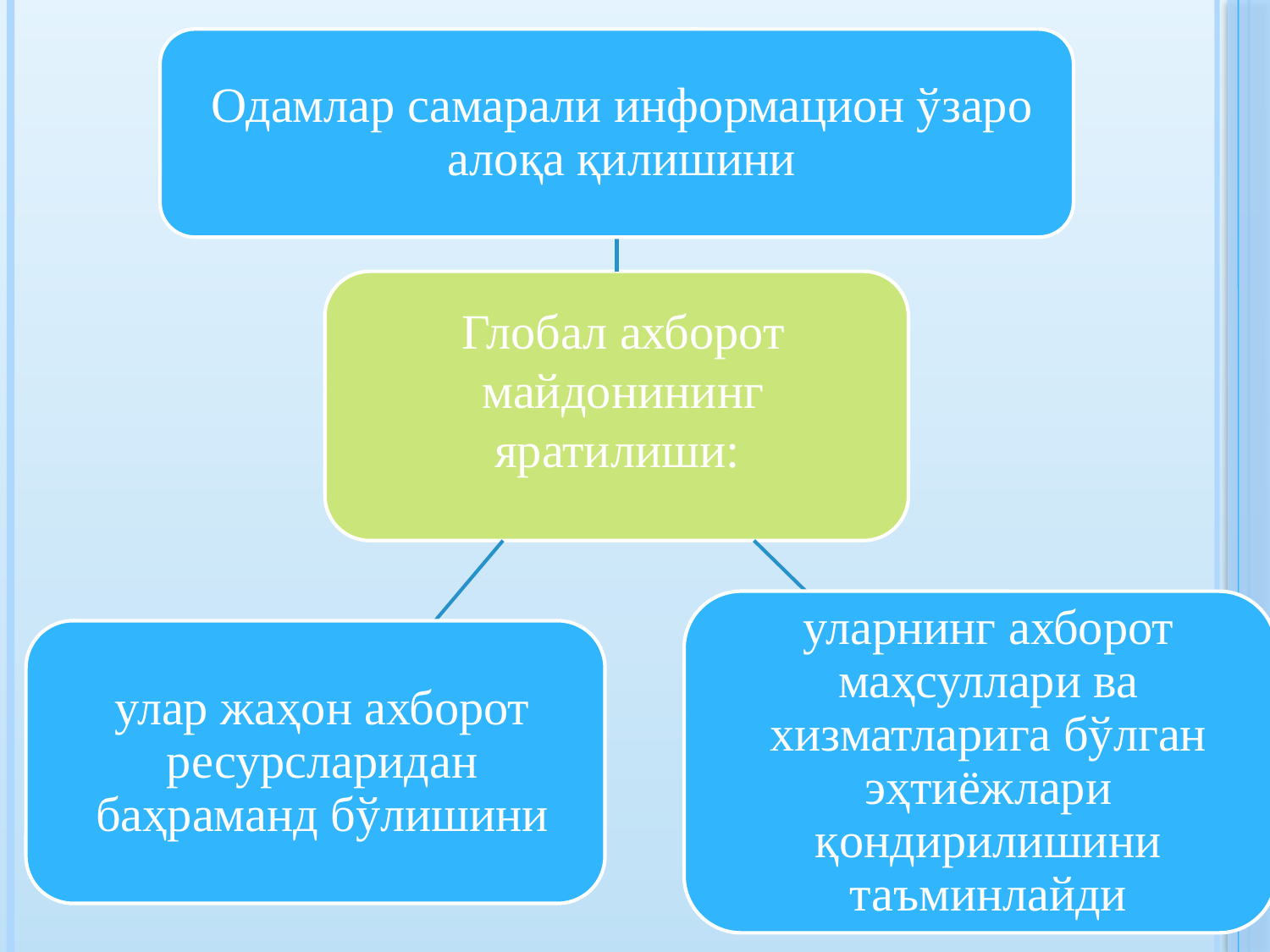

Глобал ахборот майдонининг яратилиши:

Одамлар самарали информацион ўзаро алоқа қилишини
уларнинг ахборот маҳсуллари ва хизматларига бўлган эҳтиёжлари қондирилишини таъминлайди
улар жаҳон ахборот ресурсларидан баҳраманд бўлишини